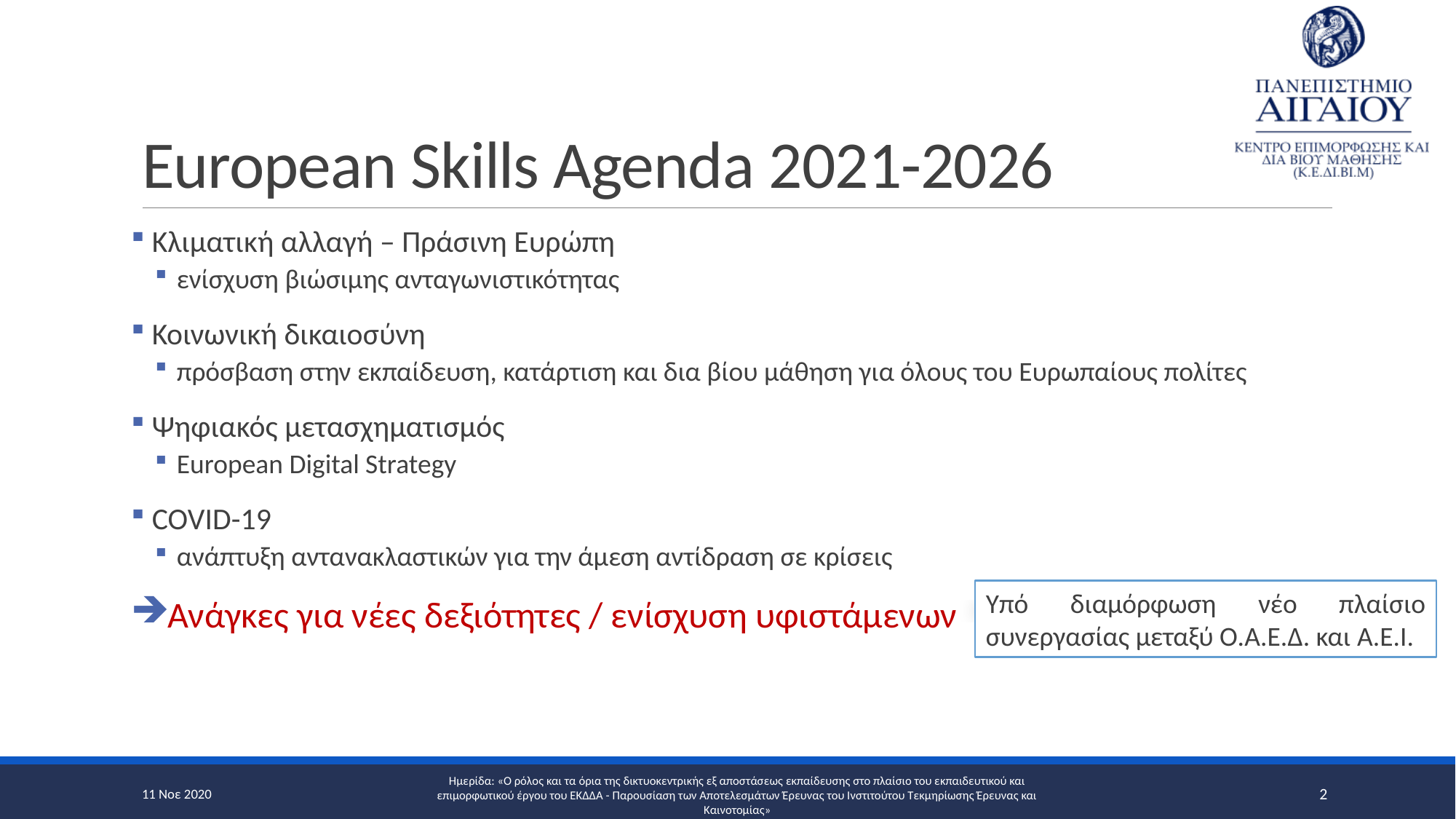

# European Skills Agenda 2021-2026
 Κλιματική αλλαγή – Πράσινη Ευρώπη
ενίσχυση βιώσιμης ανταγωνιστικότητας
 Κοινωνική δικαιοσύνη
πρόσβαση στην εκπαίδευση, κατάρτιση και δια βίου μάθηση για όλους του Ευρωπαίους πολίτες
 Ψηφιακός μετασχηματισμός
European Digital Strategy
 COVID-19
ανάπτυξη αντανακλαστικών για την άμεση αντίδραση σε κρίσεις
Ανάγκες για νέες δεξιότητες / ενίσχυση υφιστάμενων
Υπό διαμόρφωση νέο πλαίσιο συνεργασίας μεταξύ Ο.Α.Ε.Δ. και A.E.I.
11 Νοε 2020
2